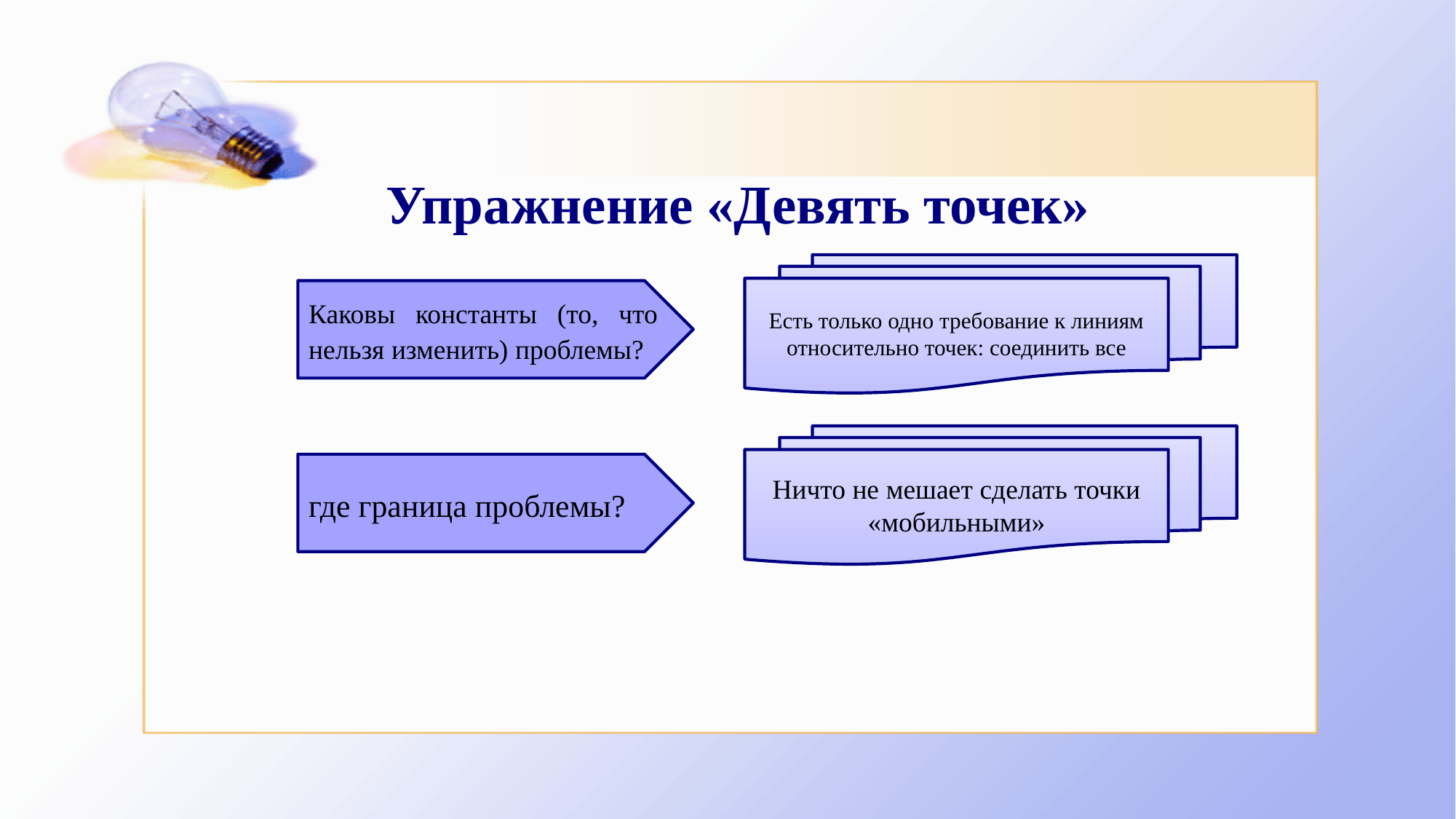

# Упражнение «Девять точек»
Есть только одно требование к линиям относительно точек: соединить все
Каковы константы (то, что нельзя изменить) проблемы?
Ничто не мешает сделать точки «мобильными»
где граница проблемы?